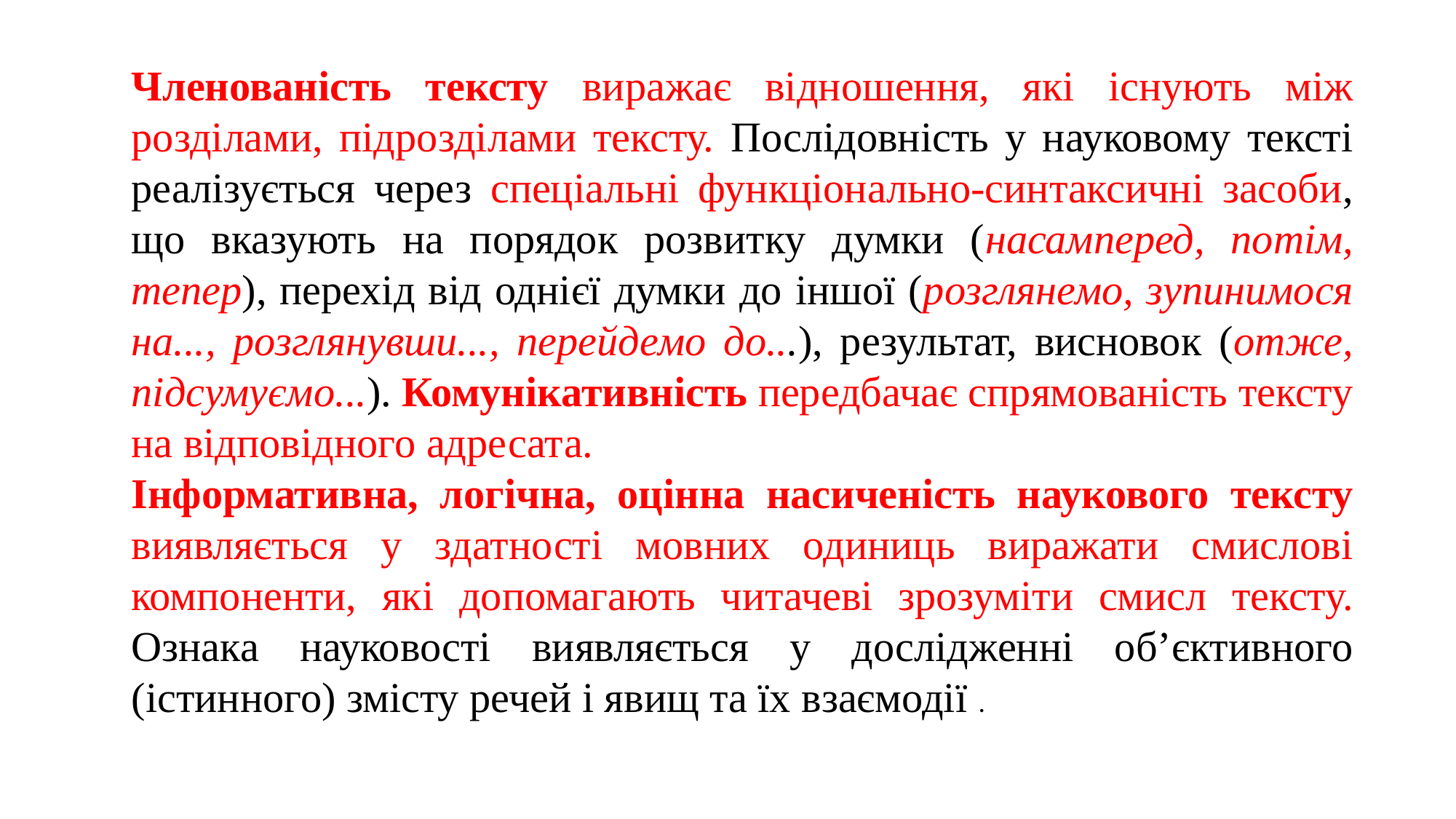

Членованість тексту виражає відношення, які існують між розділами, підрозділами тексту. Послідовність у науковому тексті реалізується через спеціальні функціонально-синтаксичні засоби, що вказують на порядок розвитку думки (насамперед, потім, тепер), перехід від однієї думки до іншої (розглянемо, зупинимося на..., розглянувши..., перейдемо до...), результат, висновок (отже, підсумуємо...). Комунікативність передбачає спрямованість тексту на відповідного адресата.
Інформативна, логічна, оцінна насиченість наукового тексту виявляється у здатності мовних одиниць виражати смислові компоненти, які допомагають читачеві зрозуміти смисл тексту. Ознака науковості виявляється у дослідженні об’єктивного (істинного) змісту речей і явищ та їх взаємодії .